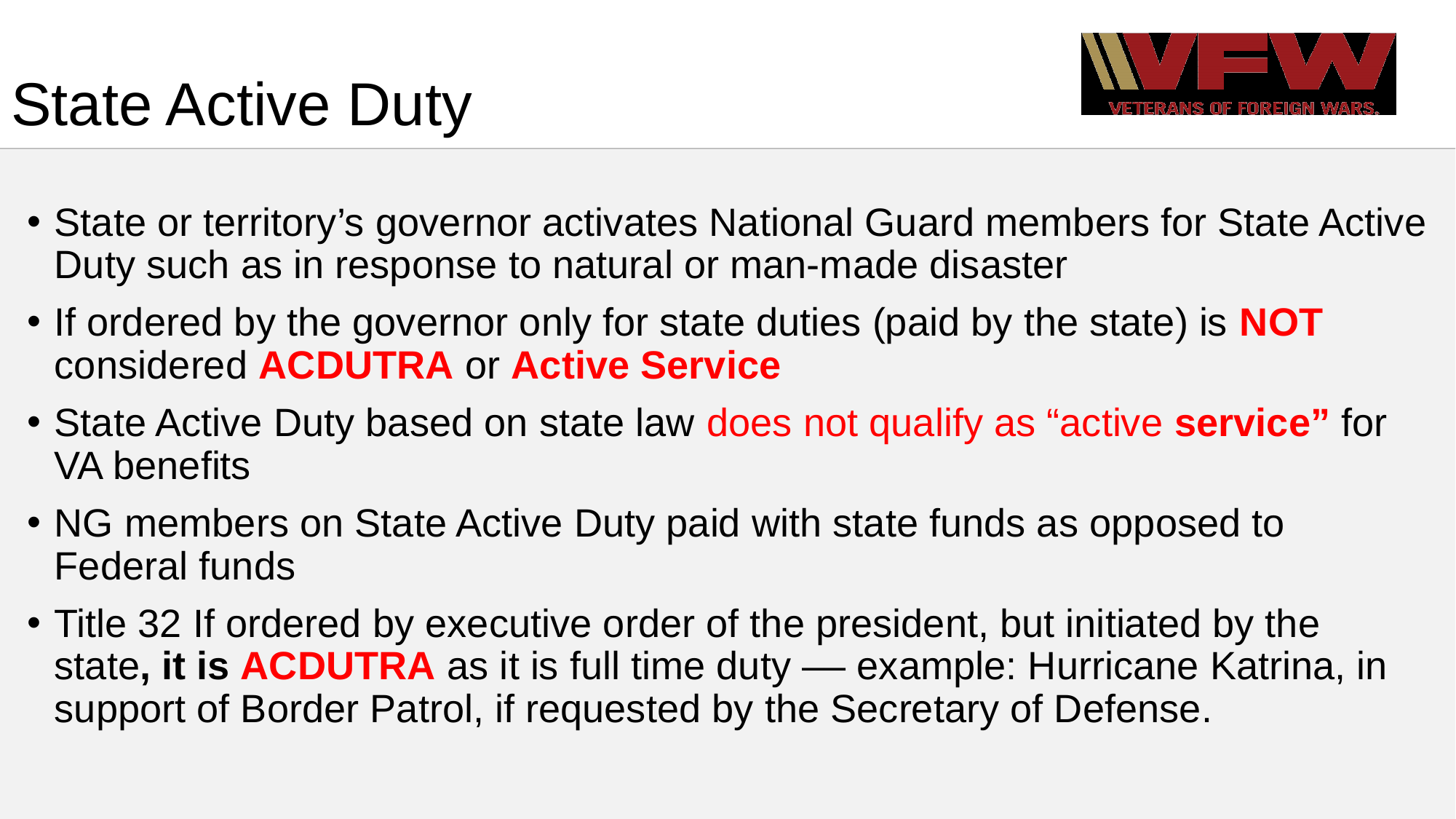

# State Active Duty
State or territory’s governor activates National Guard members for State Active Duty such as in response to natural or man-made disaster
If ordered by the governor only for state duties (paid by the state) is NOT considered ACDUTRA or Active Service
State Active Duty based on state law does not qualify as “active service” for VA benefits
NG members on State Active Duty paid with state funds as opposed to Federal funds
Title 32 If ordered by executive order of the president, but initiated by the state, it is ACDUTRA as it is full time duty –– example: Hurricane Katrina, in support of Border Patrol, if requested by the Secretary of Defense.